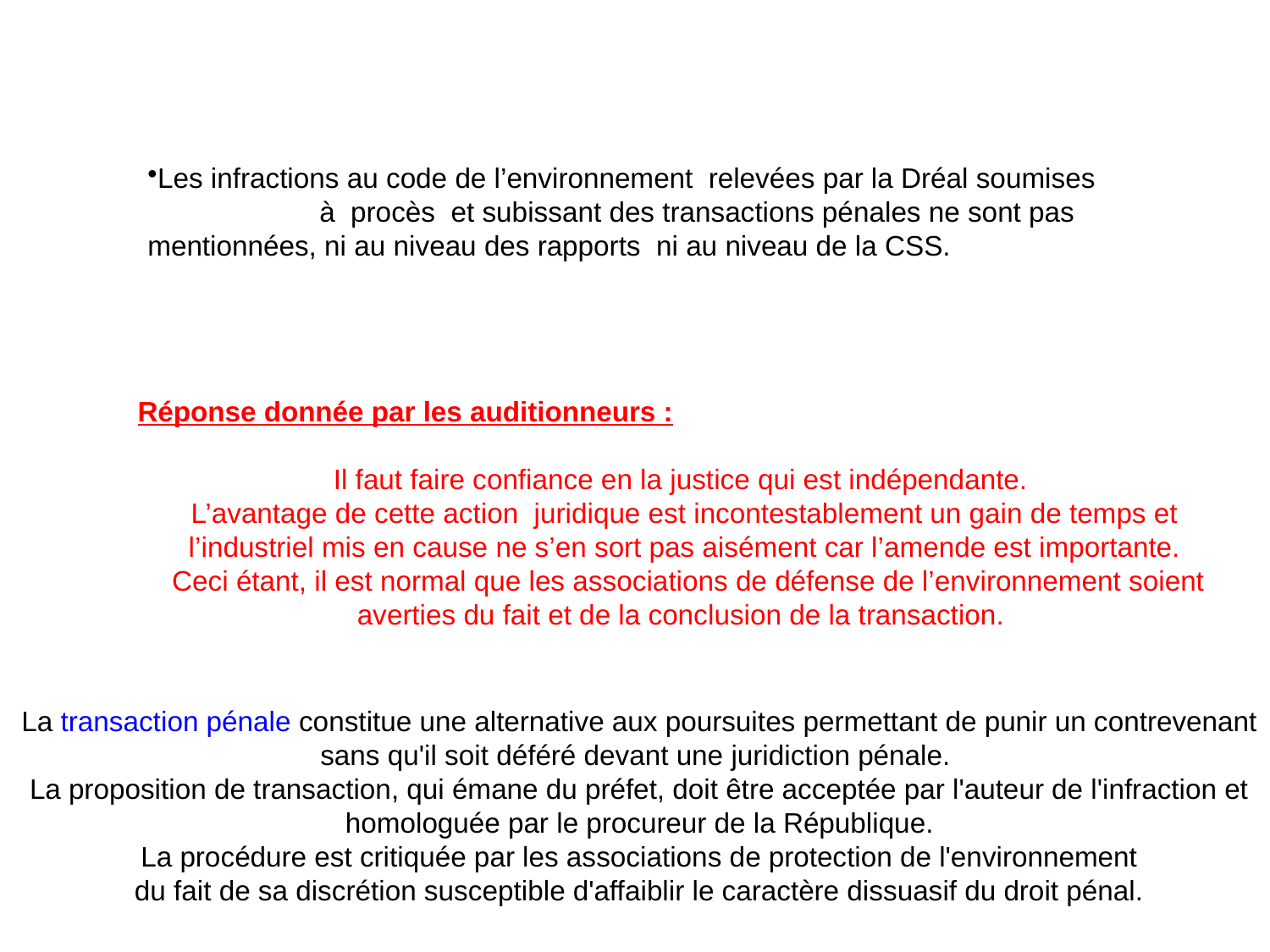

Les infractions au code de l’environnement  relevées par la Dréal soumises                               à  procès  et subissant des transactions pénales ne sont pas mentionnées, ni au niveau des rapports  ni au niveau de la CSS.
Réponse donnée par les auditionneurs :

Il faut faire confiance en la justice qui est indépendante.
L’avantage de cette action  juridique est incontestablement un gain de temps et l’industriel mis en cause ne s’en sort pas aisément car l’amende est importante.
 Ceci étant, il est normal que les associations de défense de l’environnement soient averties du fait et de la conclusion de la transaction.
La transaction pénale constitue une alternative aux poursuites permettant de punir un contrevenant sans qu'il soit déféré devant une juridiction pénale.
La proposition de transaction, qui émane du préfet, doit être acceptée par l'auteur de l'infraction et homologuée par le procureur de la République.
 La procédure est critiquée par les associations de protection de l'environnement
du fait de sa discrétion susceptible d'affaiblir le caractère dissuasif du droit pénal.